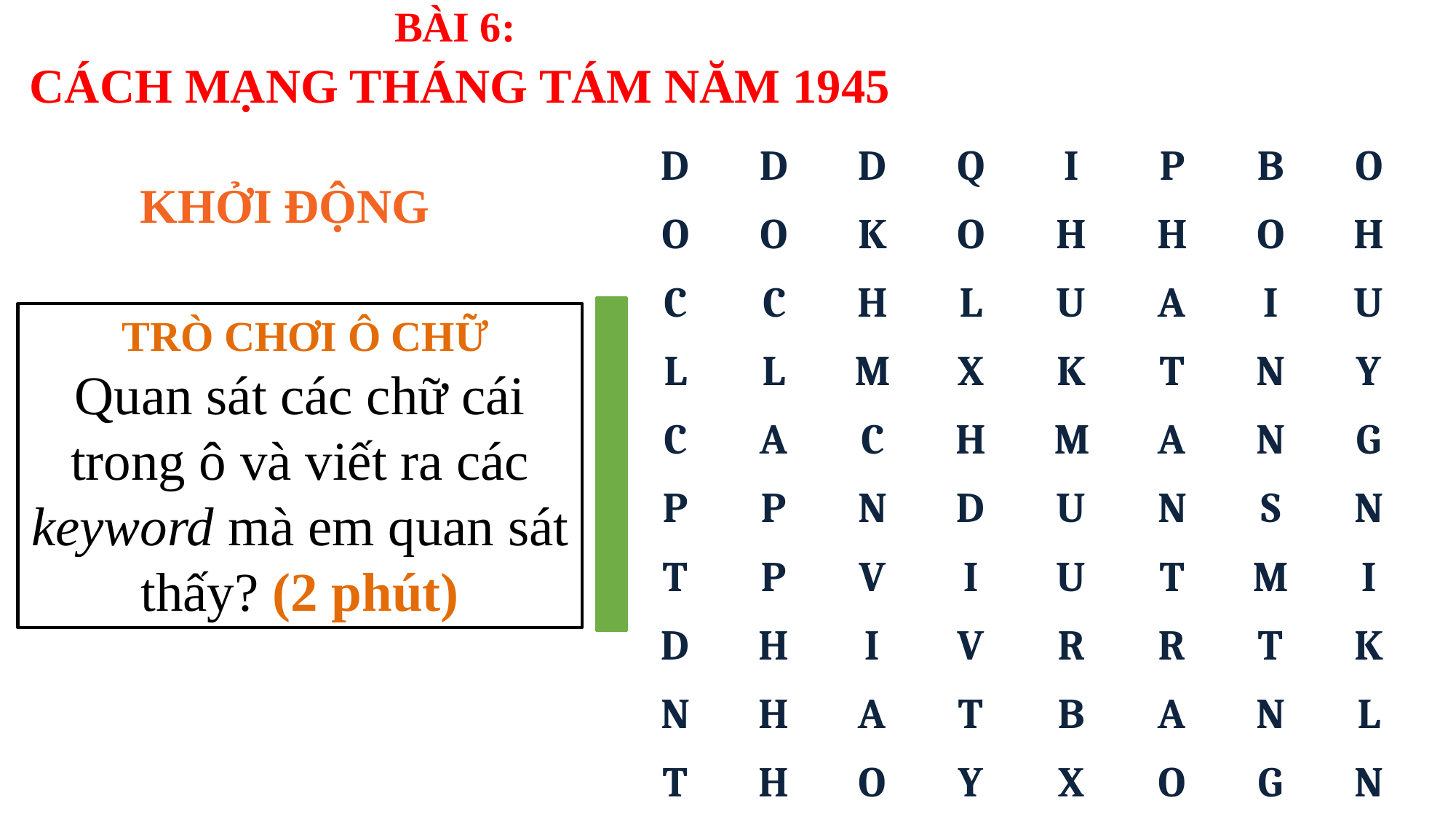

BÀI 6:
CÁCH MẠNG THÁNG TÁM NĂM 1945
| D | D | D | Q | I | P | B | O |
| --- | --- | --- | --- | --- | --- | --- | --- |
| O | O | K | O | H | H | O | H |
| C | C | H | L | U | A | I | U |
| L | L | M | X | K | T | N | Y |
| C | A | C | H | M | A | N | G |
| P | P | N | D | U | N | S | N |
| T | P | V | I | U | T | M | I |
| D | H | I | V | R | R | T | K |
| N | H | A | T | B | A | N | L |
| T | H | O | Y | X | O | G | N |
KHỞI ĐỘNG

 TRÒ CHƠI Ô CHỮ
Quan sát các chữ cái trong ô và viết ra các keyword mà em quan sát thấy? (2 phút)